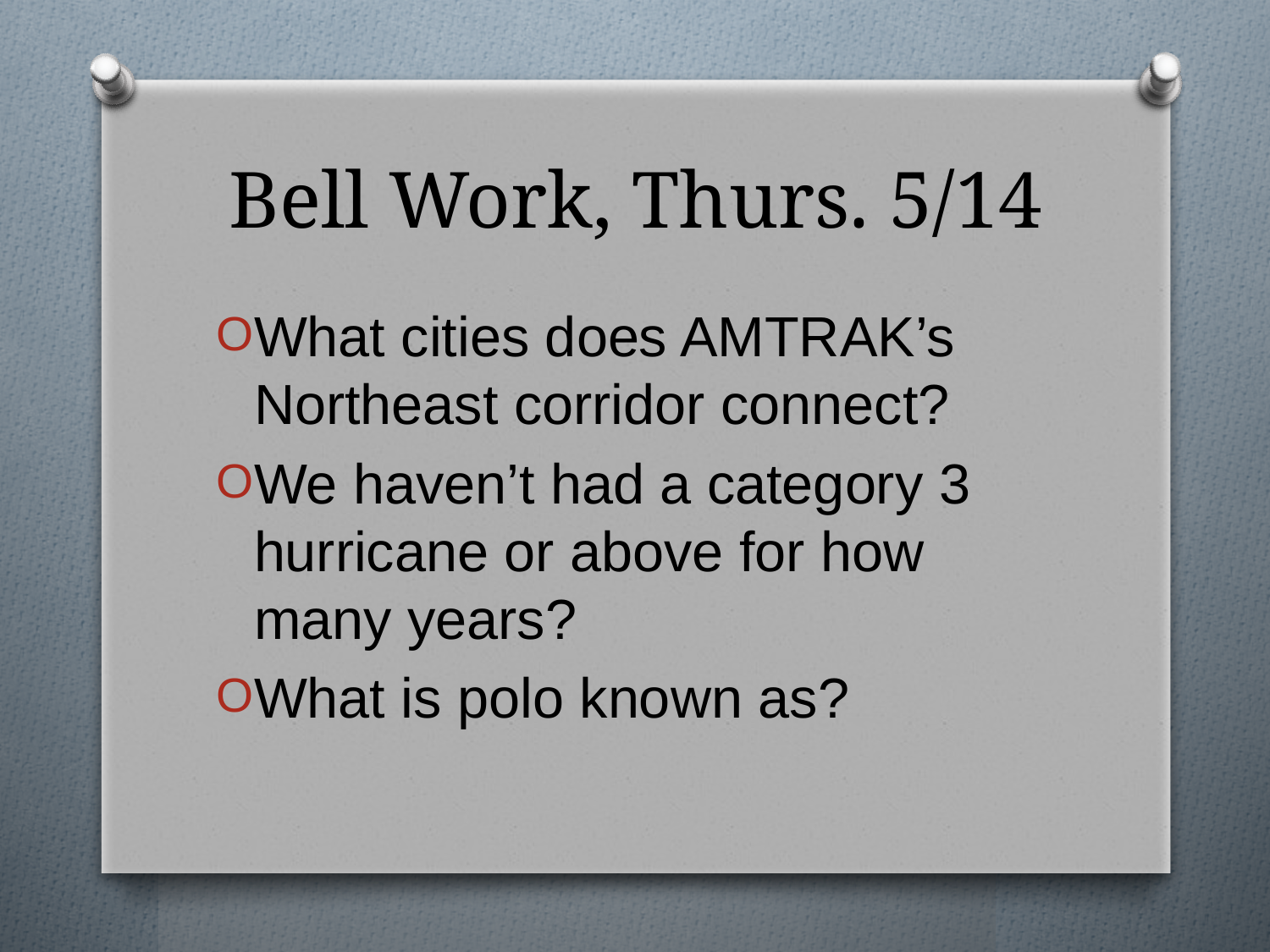

# Bell Work, Thurs. 5/14
What cities does AMTRAK’s Northeast corridor connect?
We haven’t had a category 3 hurricane or above for how many years?
What is polo known as?